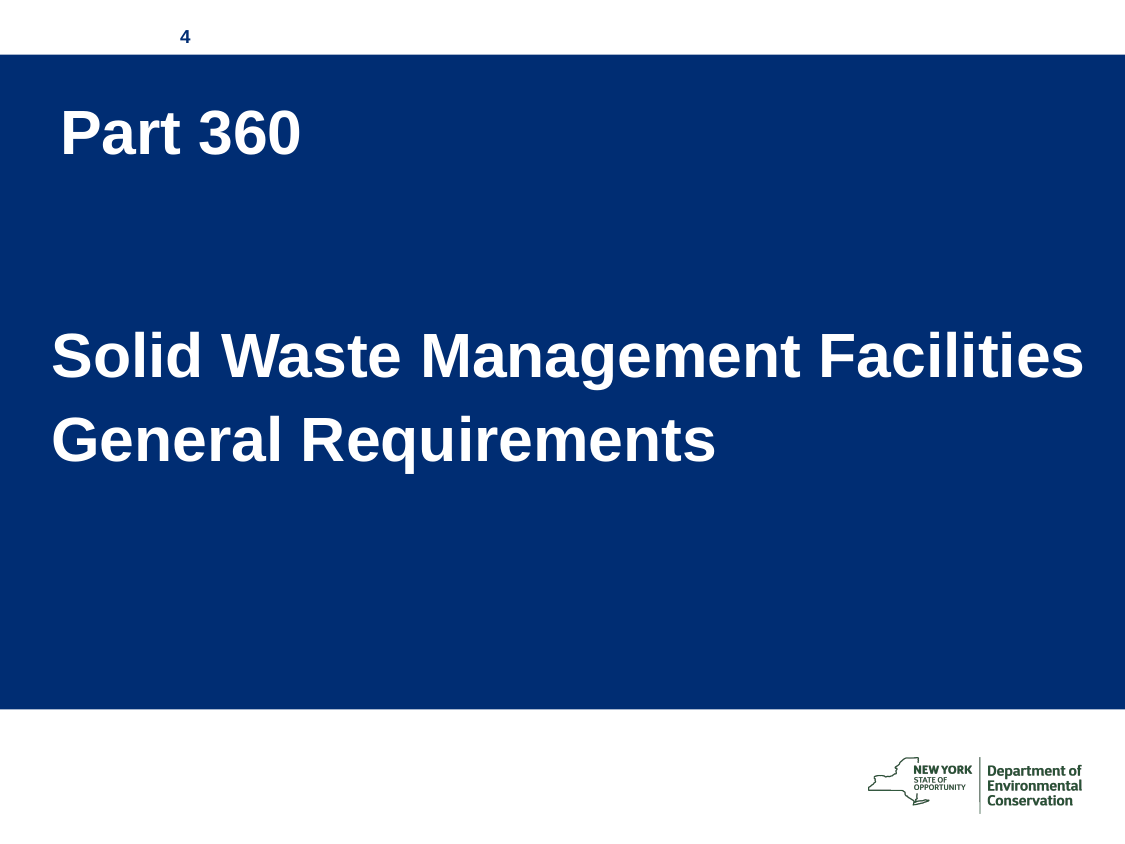

# Part 360
Solid Waste Management Facilities
General Requirements